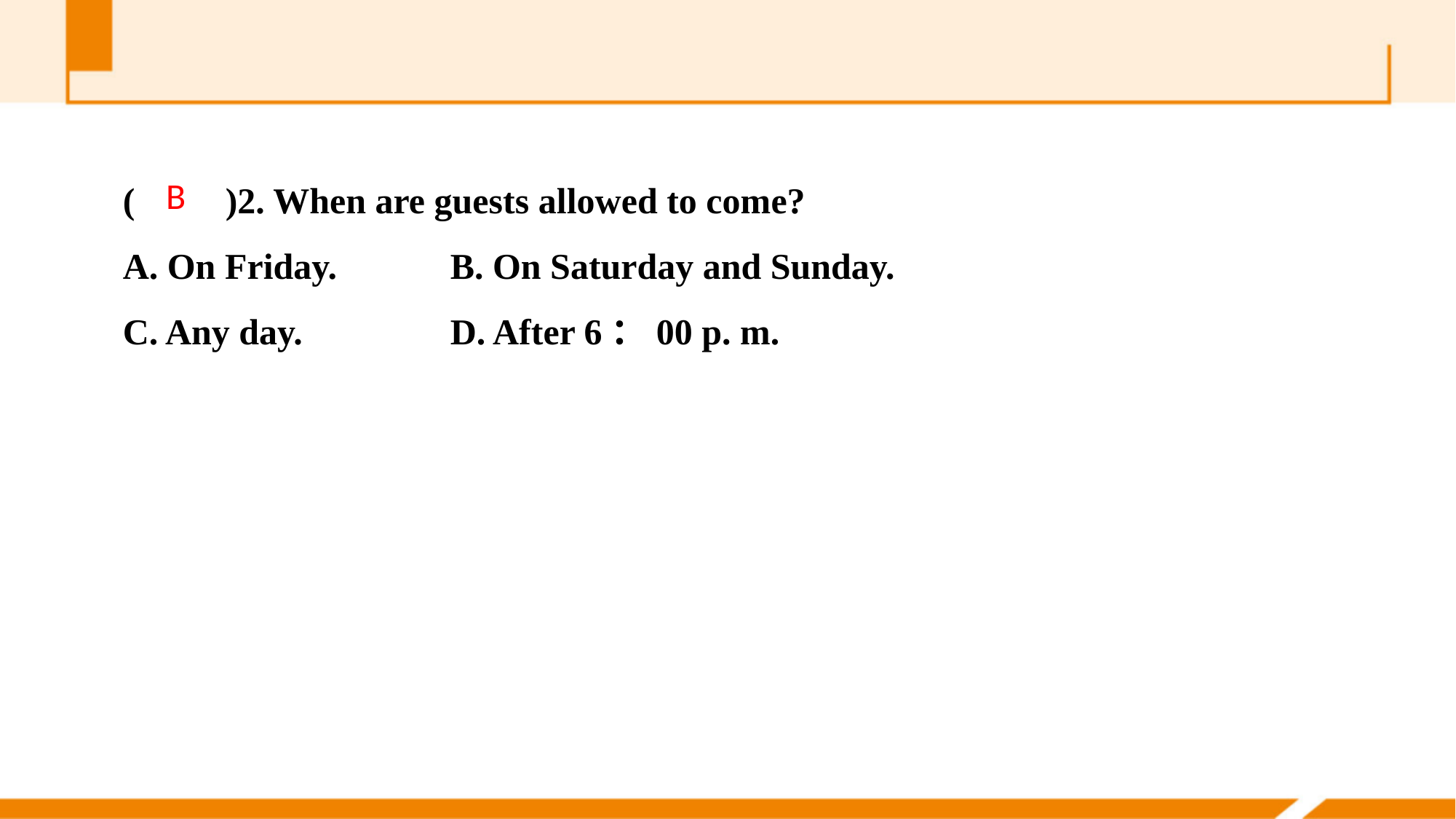

(　　)2. When are guests allowed to come?
A. On Friday.   	B. On Saturday and Sunday.
C. Any day.   		D. After 6：00 p. m.
B